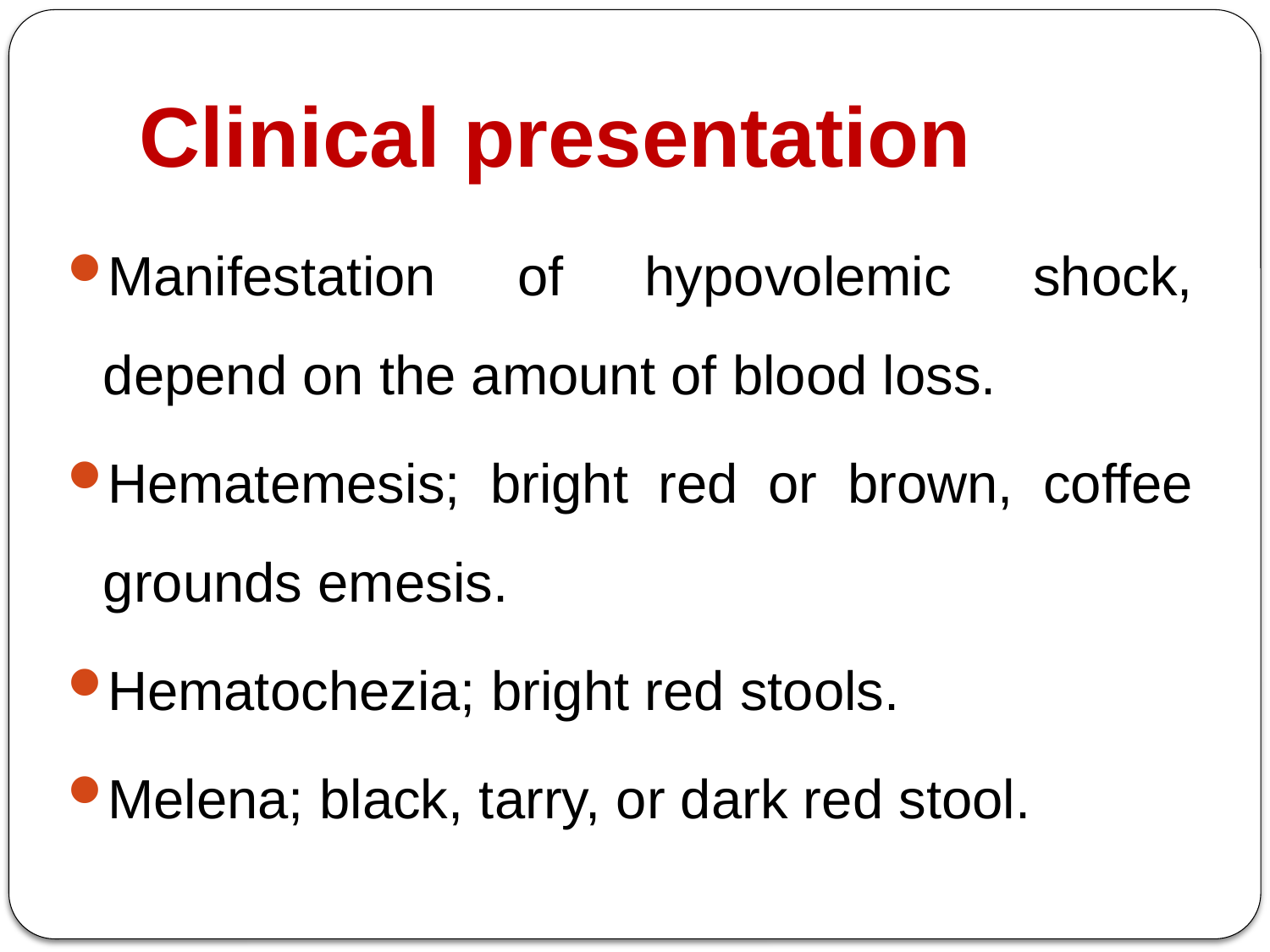

# Clinical presentation
Manifestation of hypovolemic shock, depend on the amount of blood loss.
Hematemesis; bright red or brown, coffee grounds emesis.
Hematochezia; bright red stools.
Melena; black, tarry, or dark red stool.